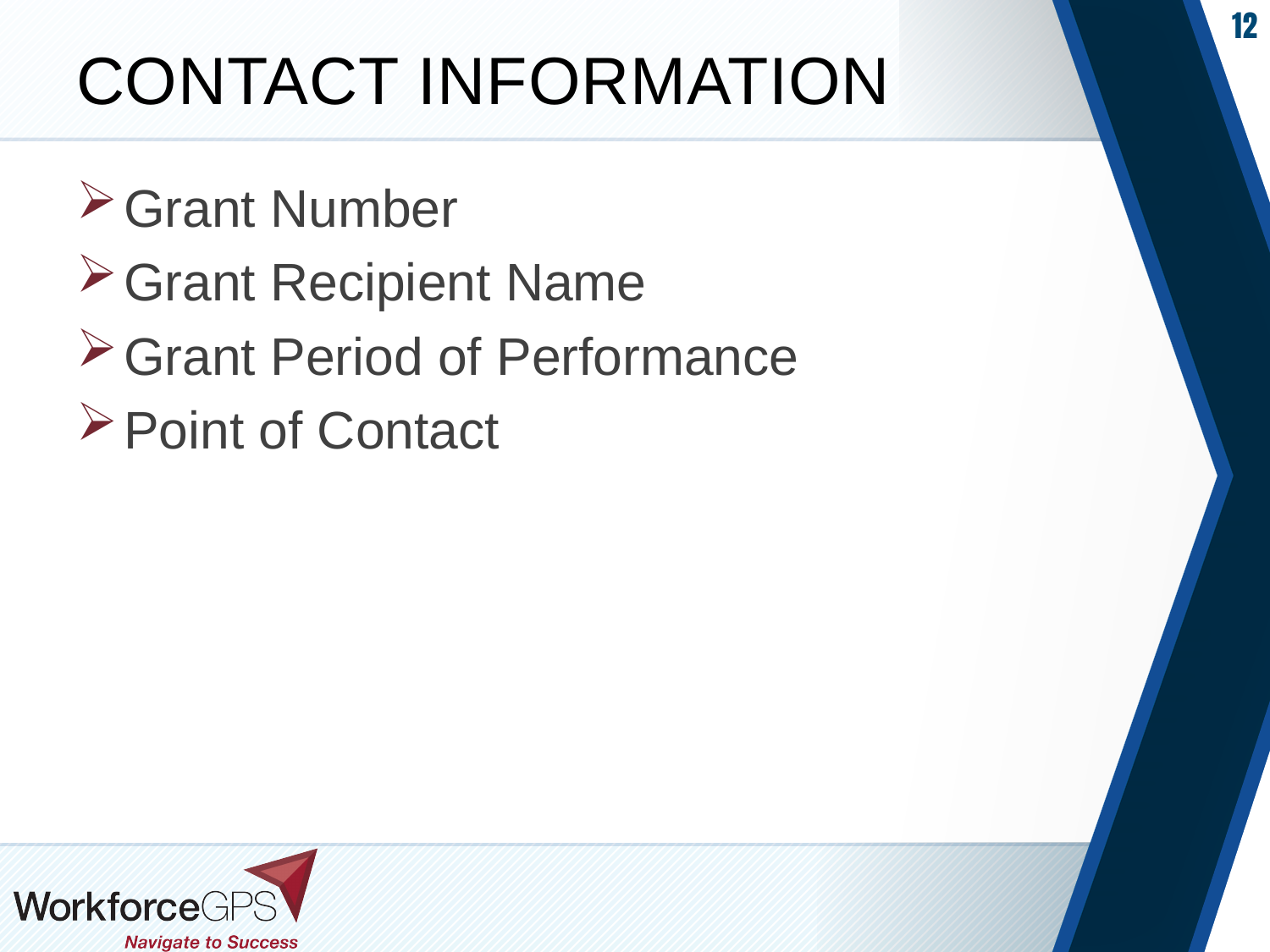

# Contact Information
Grant Number
Grant Recipient Name
Grant Period of Performance
Point of Contact